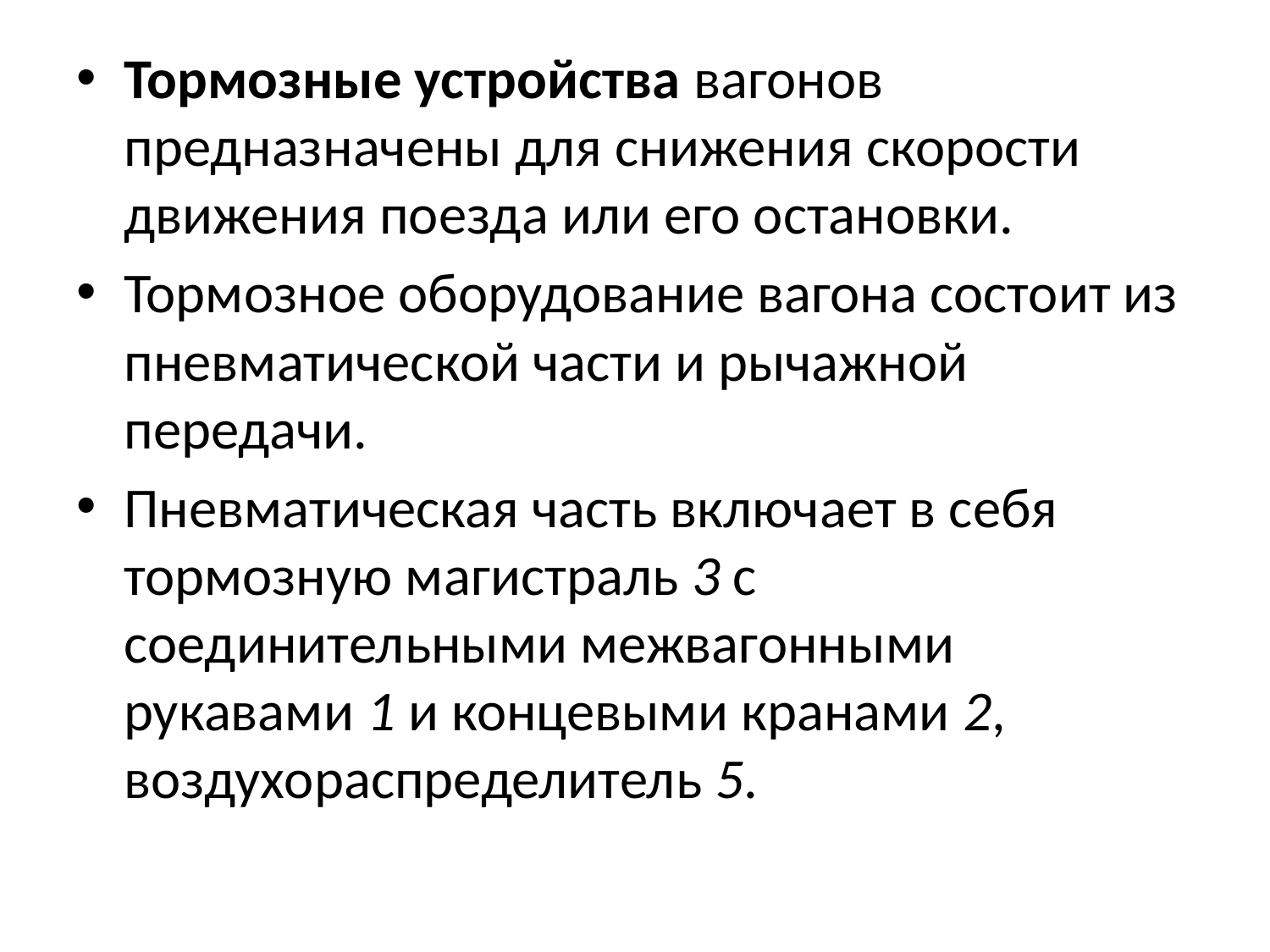

Тормозные устройства вагонов предназначены для снижения скорости движения поезда или его остановки.
Тормозное оборудование вагона состоит из пневматической части и рычажной передачи.
Пневматическая часть включает в себя тормозную магистраль 3 с соединительными межвагонными рукавами 1 и концевыми кранами 2, воздухораспределитель 5.